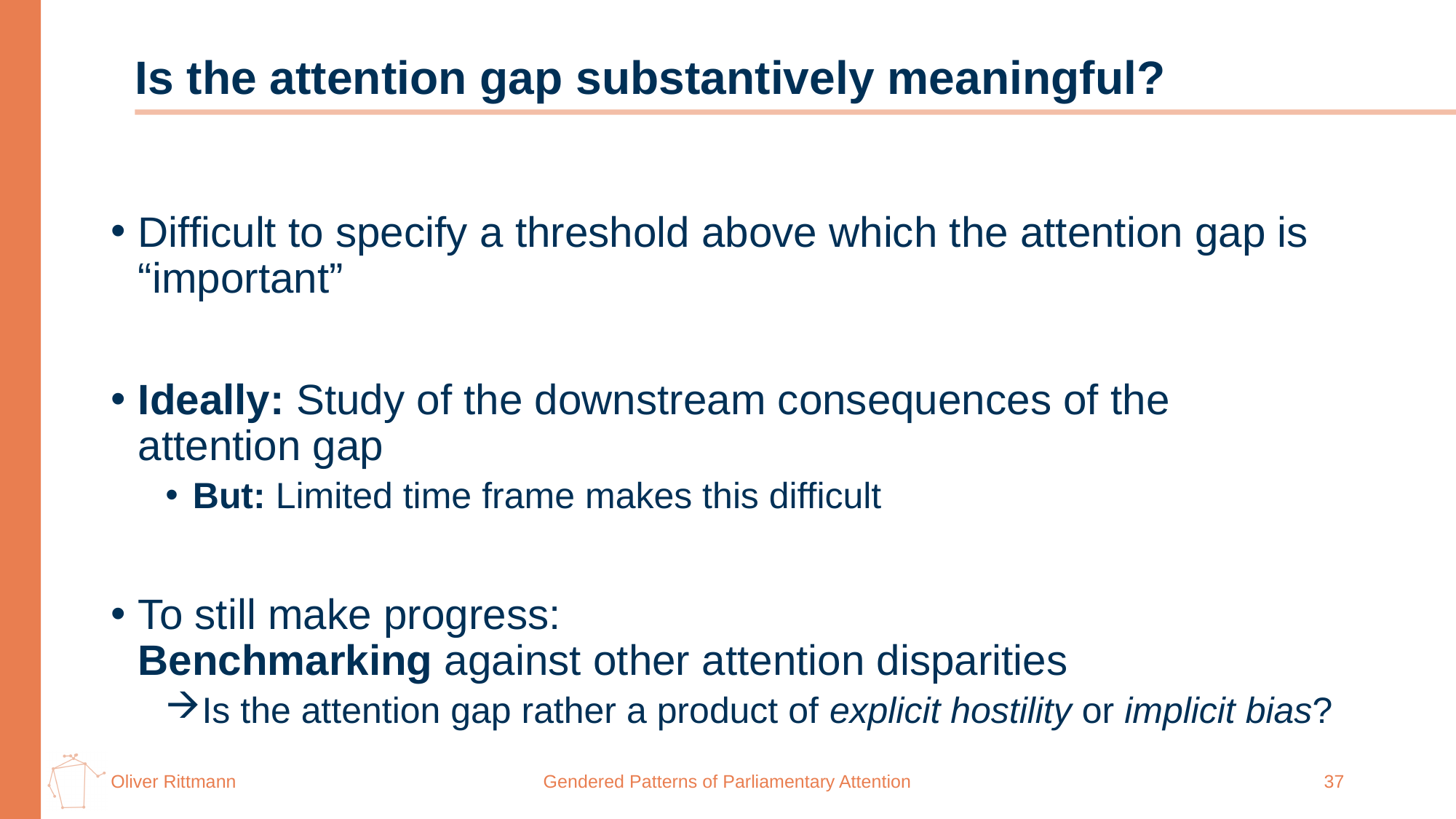

# Is the attention gap substantively meaningful?
Difficult to specify a threshold above which the attention gap is “important”

Ideally: Study of the downstream consequences of the attention gap
But: Limited time frame makes this difficult

To still make progress:
Benchmarking against other attention disparities
Is the attention gap rather a product of explicit hostility or implicit bias?
Gendered Patterns of Parliamentary Attention
37